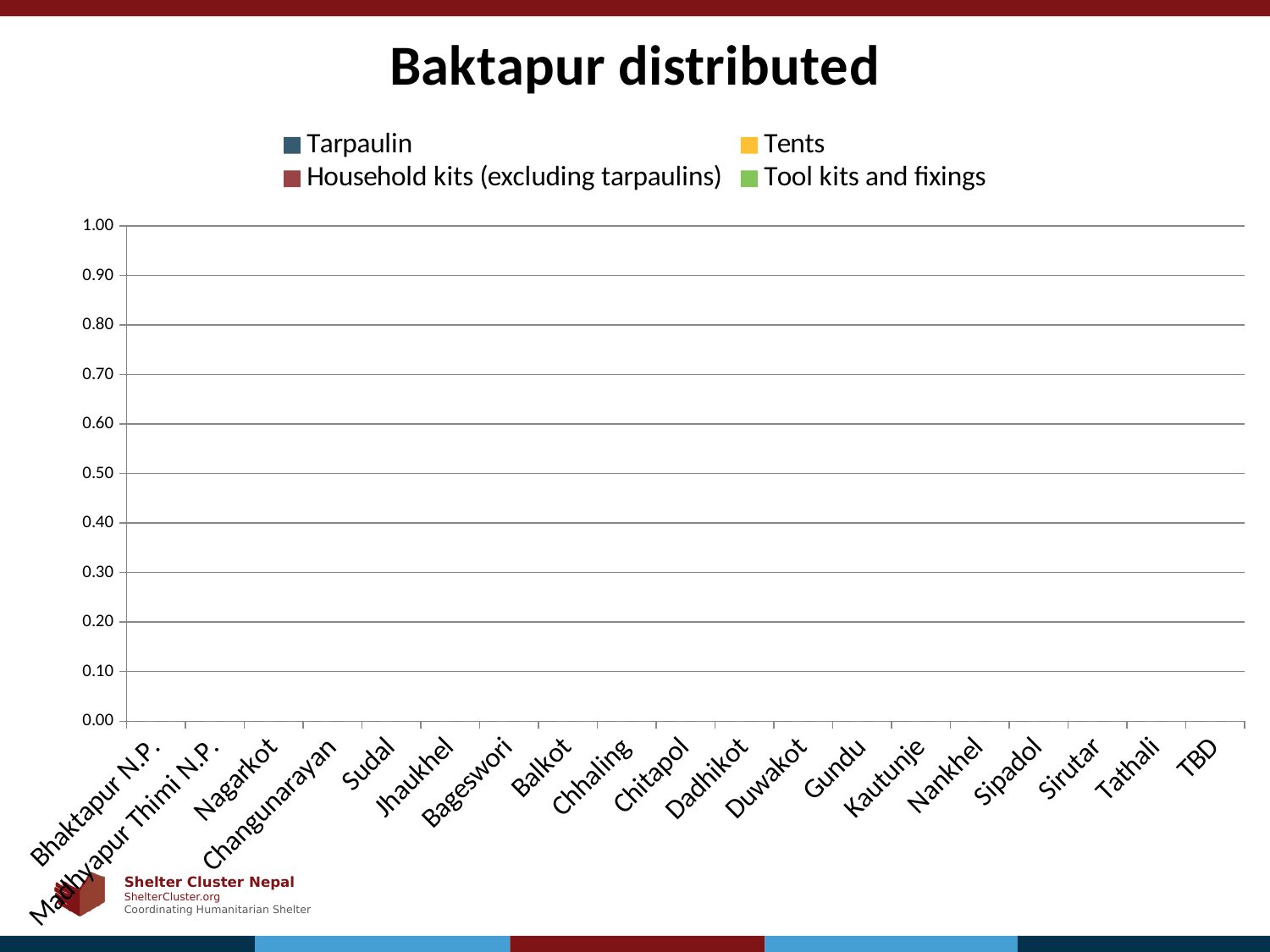

### Chart: Baktapur distributed

| Category | Tarpaulin | Tents | Household kits (excluding tarpaulins) | Tool kits and fixings |
|---|---|---|---|---|
| Bhaktapur N.P. | 0.0 | 0.0 | 0.0 | 0.0 |
| Madhyapur Thimi N.P. | 0.0 | 0.0 | 0.0 | 0.0 |
| Nagarkot | 0.0 | 0.0 | 0.0 | 0.0 |
| Changunarayan | 0.0 | 0.0 | 0.0 | 0.0 |
| Sudal | 0.0 | 0.0 | 0.0 | 0.0 |
| Jhaukhel | 0.0 | 0.0 | 0.0 | 0.0 |
| Bageswori | 0.0 | 0.0 | 0.0 | 0.0 |
| Balkot | 0.0 | 0.0 | 0.0 | 0.0 |
| Chhaling | 0.0 | 0.0 | 0.0 | 0.0 |
| Chitapol | 0.0 | 0.0 | 0.0 | 0.0 |
| Dadhikot | 0.0 | 0.0 | 0.0 | 0.0 |
| Duwakot | 0.0 | 0.0 | 0.0 | 0.0 |
| Gundu | 0.0 | 0.0 | 0.0 | 0.0 |
| Kautunje | 0.0 | 0.0 | 0.0 | 0.0 |
| Nankhel | 0.0 | 0.0 | 0.0 | 0.0 |
| Sipadol | 0.0 | 0.0 | 0.0 | 0.0 |
| Sirutar | 0.0 | 0.0 | 0.0 | 0.0 |
| Tathali | 0.0 | 0.0 | 0.0 | 0.0 |
| TBD | 0.0 | 0.0 | 0.0 | 0.0 |